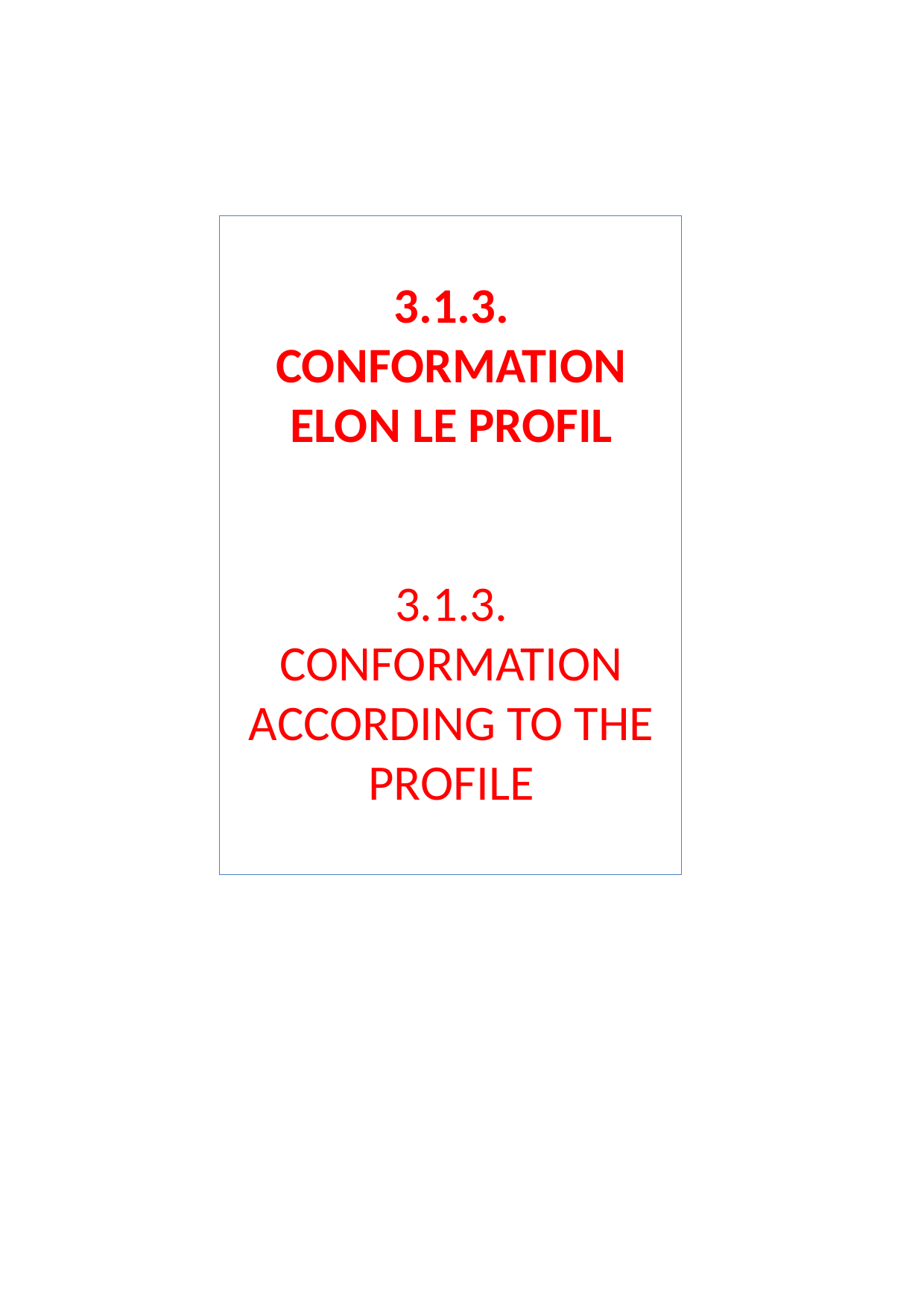

3.1.3. CONFORMATION ELON LE PROFIL

3.1.3. CONFORMATION ACCORDING TO THE PROFILE